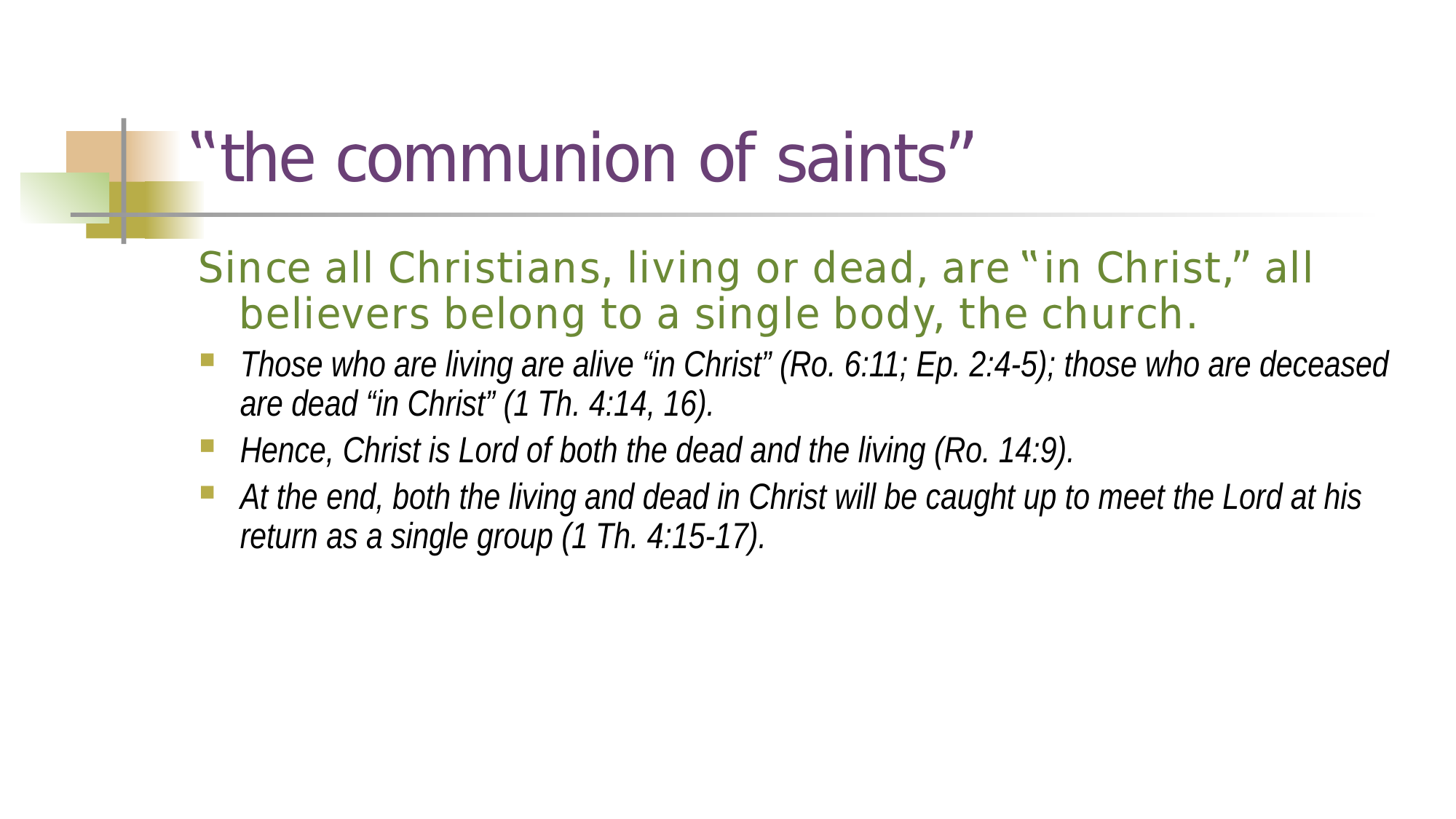

# “the communion of saints”
Since all Christians, living or dead, are “in Christ,” all believers belong to a single body, the church.
Those who are living are alive “in Christ” (Ro. 6:11; Ep. 2:4-5); those who are deceased are dead “in Christ” (1 Th. 4:14, 16).
Hence, Christ is Lord of both the dead and the living (Ro. 14:9).
At the end, both the living and dead in Christ will be caught up to meet the Lord at his return as a single group (1 Th. 4:15-17).